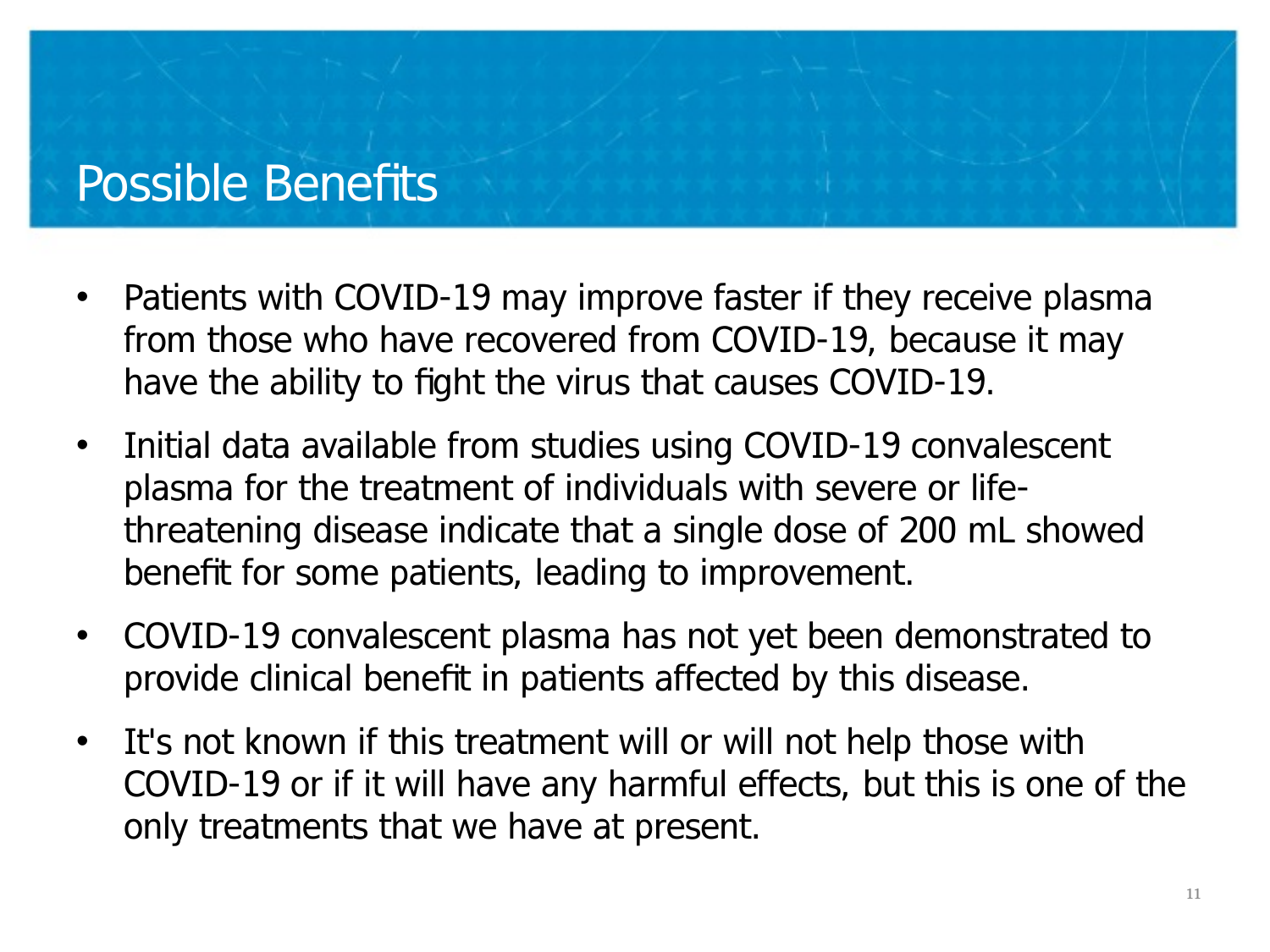

# Possible Benefits
Patients with COVID-19 may improve faster if they receive plasma from those who have recovered from COVID-19, because it may have the ability to fight the virus that causes COVID-19.
Initial data available from studies using COVID-19 convalescent plasma for the treatment of individuals with severe or life-threatening disease indicate that a single dose of 200 mL showed benefit for some patients, leading to improvement.
COVID-19 convalescent plasma has not yet been demonstrated to provide clinical benefit in patients affected by this disease.
It's not known if this treatment will or will not help those with COVID-19 or if it will have any harmful effects, but this is one of the only treatments that we have at present.